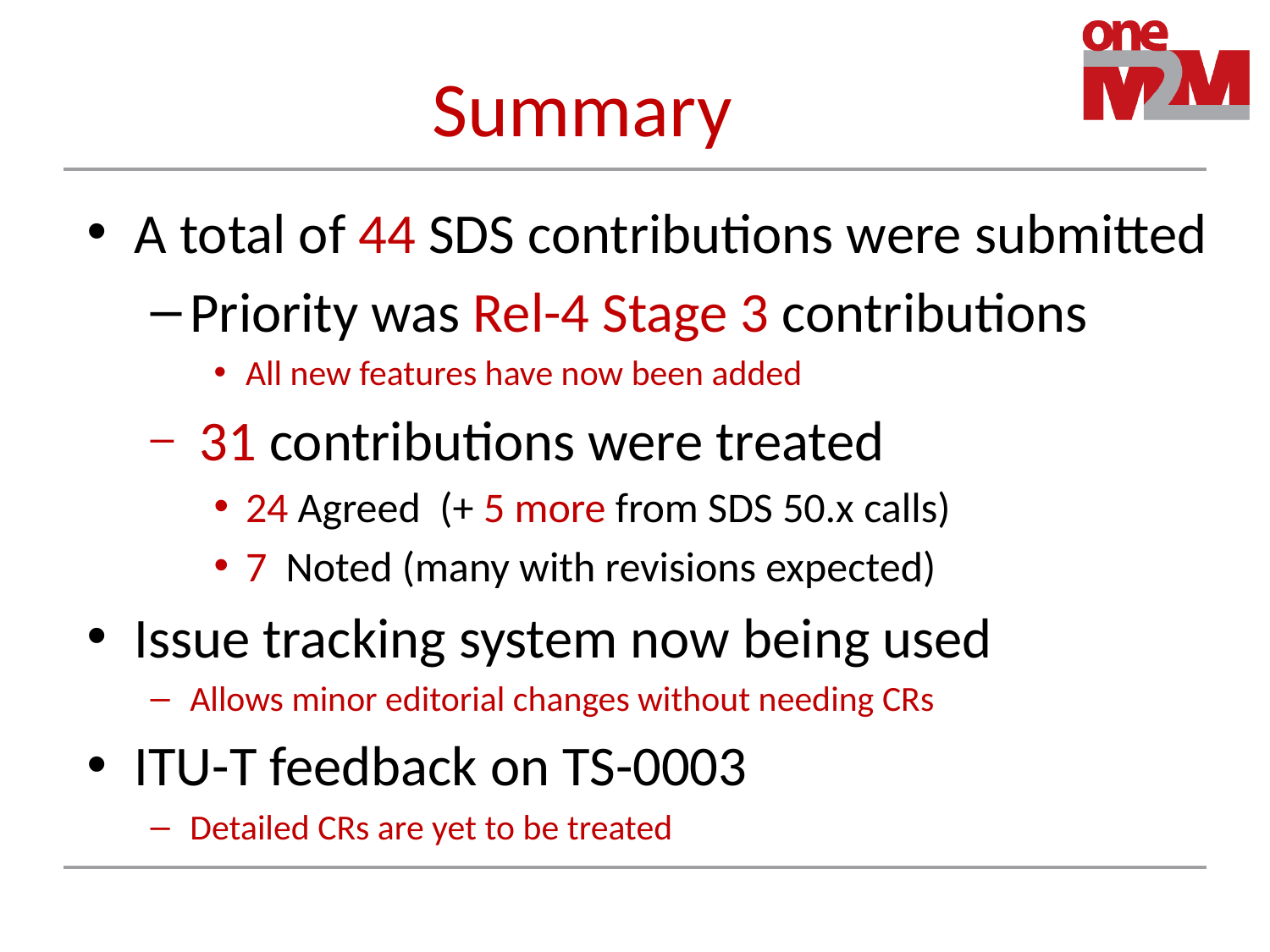

# Summary
A total of 44 SDS contributions were submitted
Priority was Rel-4 Stage 3 contributions
All new features have now been added
 31 contributions were treated
24 Agreed  (+ 5 more from SDS 50.x calls)
7  Noted (many with revisions expected)
Issue tracking system now being used
Allows minor editorial changes without needing CRs
ITU-T feedback on TS-0003
Detailed CRs are yet to be treated